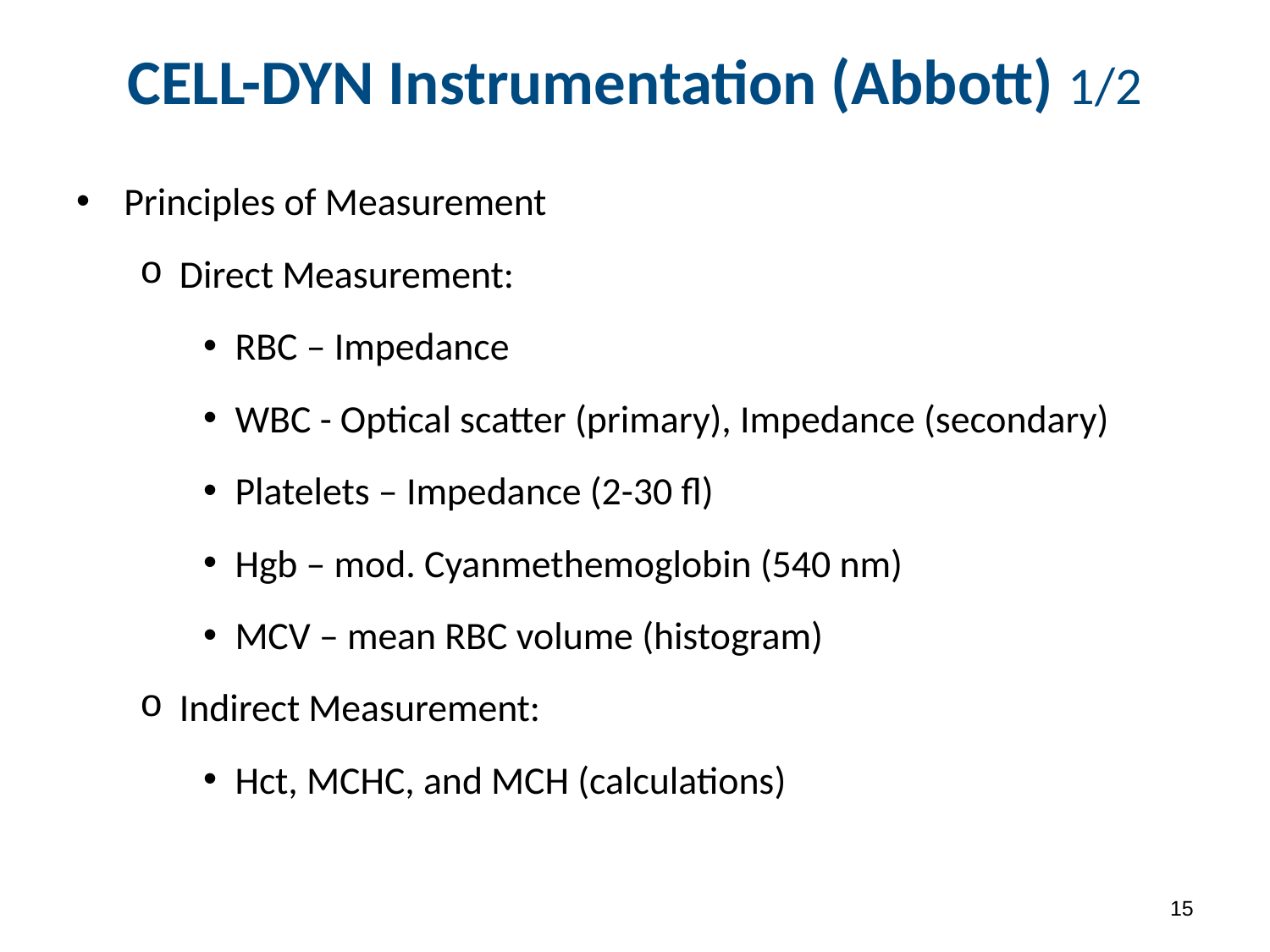

# CELL-DYN Instrumentation (Abbott) 1/2
Principles of Measurement
Direct Measurement:
RBC – Impedance
WBC - Optical scatter (primary), Impedance (secondary)
Platelets – Impedance (2-30 fl)
Hgb – mod. Cyanmethemoglobin (540 nm)
MCV – mean RBC volume (histogram)
Indirect Measurement:
Hct, MCHC, and MCH (calculations)
15